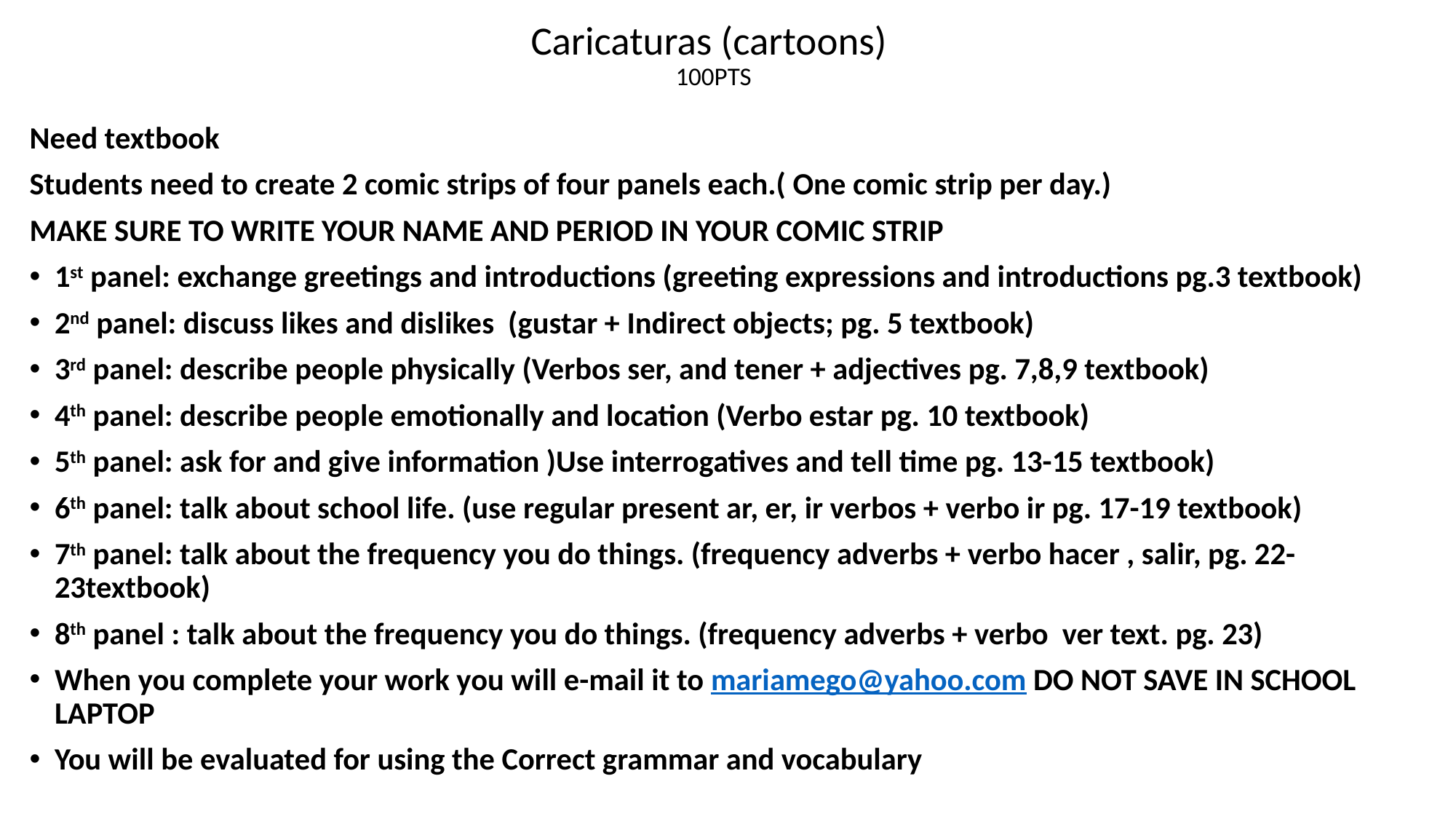

# Caricaturas (cartoons) 100PTS
Need textbook
Students need to create 2 comic strips of four panels each.( One comic strip per day.)
MAKE SURE TO WRITE YOUR NAME AND PERIOD IN YOUR COMIC STRIP
1st panel: exchange greetings and introductions (greeting expressions and introductions pg.3 textbook)
2nd panel: discuss likes and dislikes  (gustar + Indirect objects; pg. 5 textbook)
3rd panel: describe people physically (Verbos ser, and tener + adjectives pg. 7,8,9 textbook)
4th panel: describe people emotionally and location (Verbo estar pg. 10 textbook)
5th panel: ask for and give information )Use interrogatives and tell time pg. 13-15 textbook)
6th panel: talk about school life. (use regular present ar, er, ir verbos + verbo ir pg. 17-19 textbook)
7th panel: talk about the frequency you do things. (frequency adverbs + verbo hacer , salir, pg. 22-23textbook)
8th panel : talk about the frequency you do things. (frequency adverbs + verbo  ver text. pg. 23)
When you complete your work you will e-mail it to mariamego@yahoo.com DO NOT SAVE IN SCHOOL LAPTOP
You will be evaluated for using the Correct grammar and vocabulary